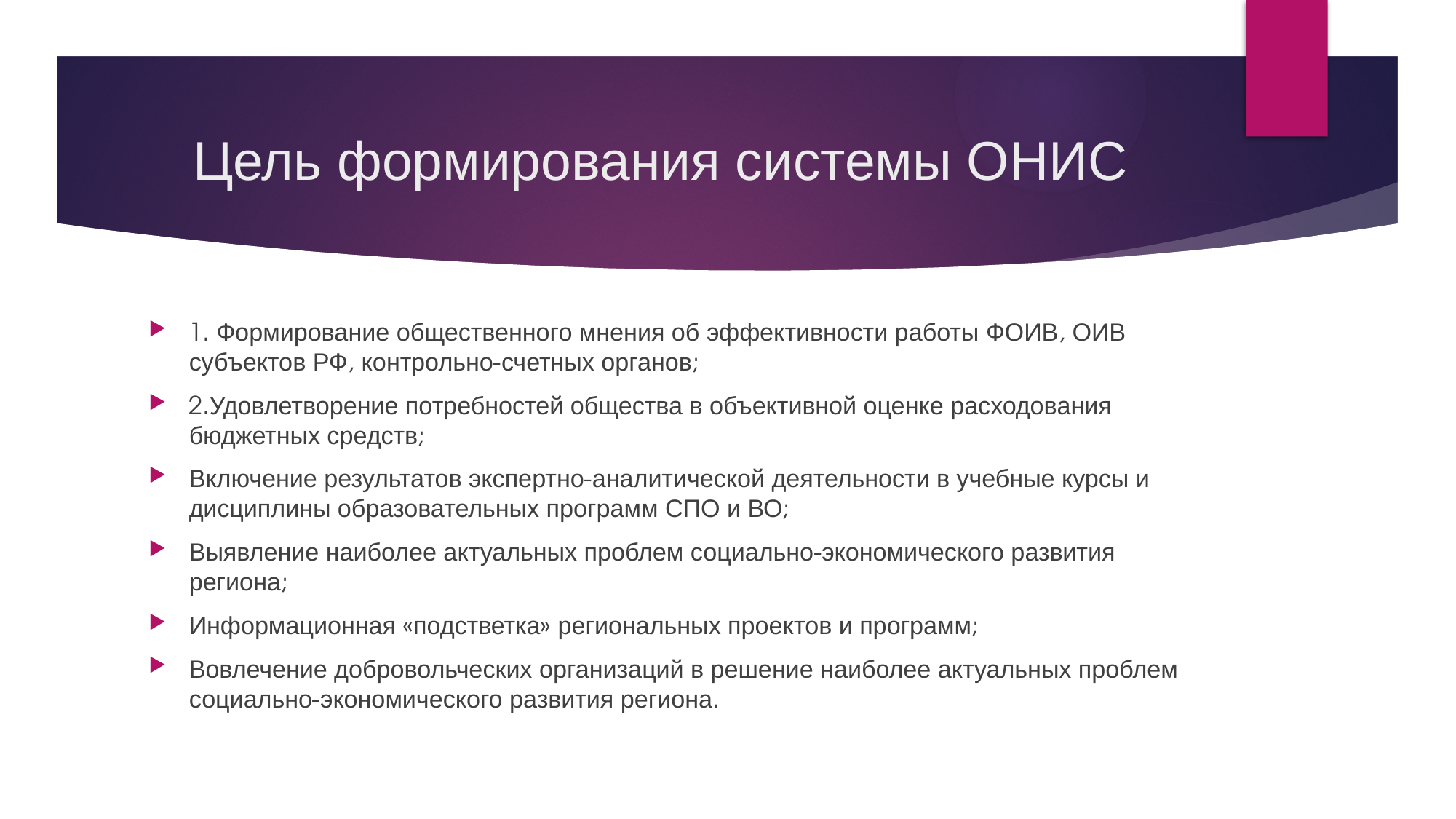

# Цель формирования системы ОНИС
1. Формирование общественного мнения об эффективности работы ФОИВ, ОИВ субъектов РФ, контрольно-счетных органов;
2.Удовлетворение потребностей общества в объективной оценке расходования бюджетных средств;
Включение результатов экспертно-аналитической деятельности в учебные курсы и дисциплины образовательных программ СПО и ВО;
Выявление наиболее актуальных проблем социально-экономического развития региона;
Информационная «подстветка» региональных проектов и программ;
Вовлечение добровольческих организаций в решение наиболее актуальных проблем социально-экономического развития региона.